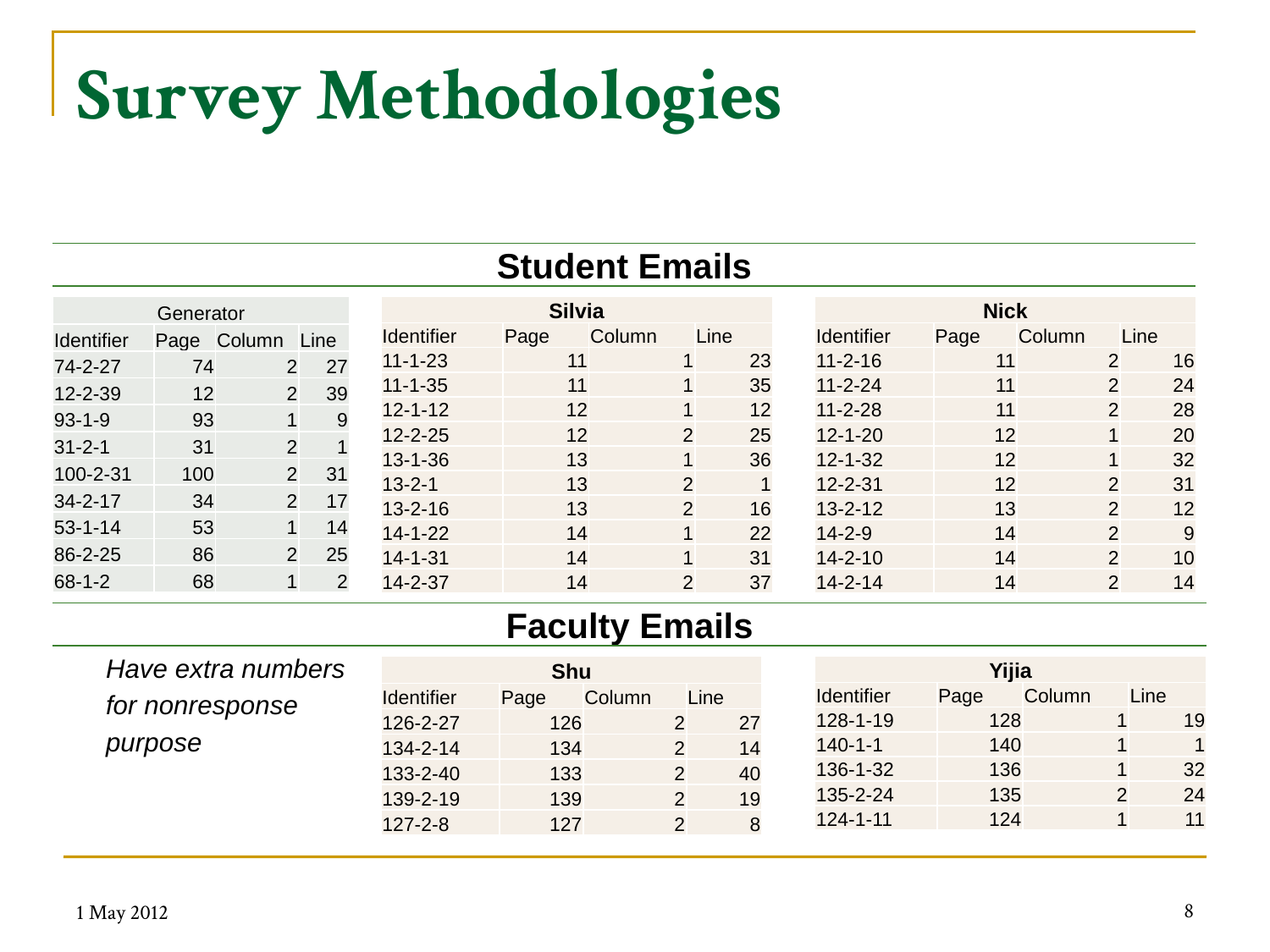

# Survey Methodologies

    Have extra numbers
    for nonresponse
    purpose

| Student Emails |
| --- |
| Generator |  |  |  |
| --- | --- | --- | --- |
| Identifier | Page | Column | Line |
| 74-2-27 | 74 | 2 | 27 |
| 12-2-39 | 12 | 2 | 39 |
| 93-1-9 | 93 | 1 | 9 |
| 31-2-1 | 31 | 2 | 1 |
| 100-2-31 | 100 | 2 | 31 |
| 34-2-17 | 34 | 2 | 17 |
| 53-1-14 | 53 | 1 | 14 |
| 86-2-25 | 86 | 2 | 25 |
| 68-1-2 | 68 | 1 | 2 |
| Silvia |  |  |  |
| --- | --- | --- | --- |
| Identifier | Page | Column | Line |
| 11-1-23 | 11 | 1 | 23 |
| 11-1-35 | 11 | 1 | 35 |
| 12-1-12 | 12 | 1 | 12 |
| 12-2-25 | 12 | 2 | 25 |
| 13-1-36 | 13 | 1 | 36 |
| 13-2-1 | 13 | 2 | 1 |
| 13-2-16 | 13 | 2 | 16 |
| 14-1-22 | 14 | 1 | 22 |
| 14-1-31 | 14 | 1 | 31 |
| 14-2-37 | 14 | 2 | 37 |
| Nick |  |  |  |
| --- | --- | --- | --- |
| Identifier | Page | Column | Line |
| 11-2-16 | 11 | 2 | 16 |
| 11-2-24 | 11 | 2 | 24 |
| 11-2-28 | 11 | 2 | 28 |
| 12-1-20 | 12 | 1 | 20 |
| 12-1-32 | 12 | 1 | 32 |
| 12-2-31 | 12 | 2 | 31 |
| 13-2-12 | 13 | 2 | 12 |
| 14-2-9 | 14 | 2 | 9 |
| 14-2-10 | 14 | 2 | 10 |
| 14-2-14 | 14 | 2 | 14 |
| Faculty Emails |
| --- |
| Shu |  |  |  |
| --- | --- | --- | --- |
| Identifier | Page | Column | Line |
| 126-2-27 | 126 | 2 | 27 |
| 134-2-14 | 134 | 2 | 14 |
| 133-2-40 | 133 | 2 | 40 |
| 139-2-19 | 139 | 2 | 19 |
| 127-2-8 | 127 | 2 | 8 |
| Yijia |  |  |  |
| --- | --- | --- | --- |
| Identifier | Page | Column | Line |
| 128-1-19 | 128 | 1 | 19 |
| 140-1-1 | 140 | 1 | 1 |
| 136-1-32 | 136 | 1 | 32 |
| 135-2-24 | 135 | 2 | 24 |
| 124-1-11 | 124 | 1 | 11 |
1 May 2012
8